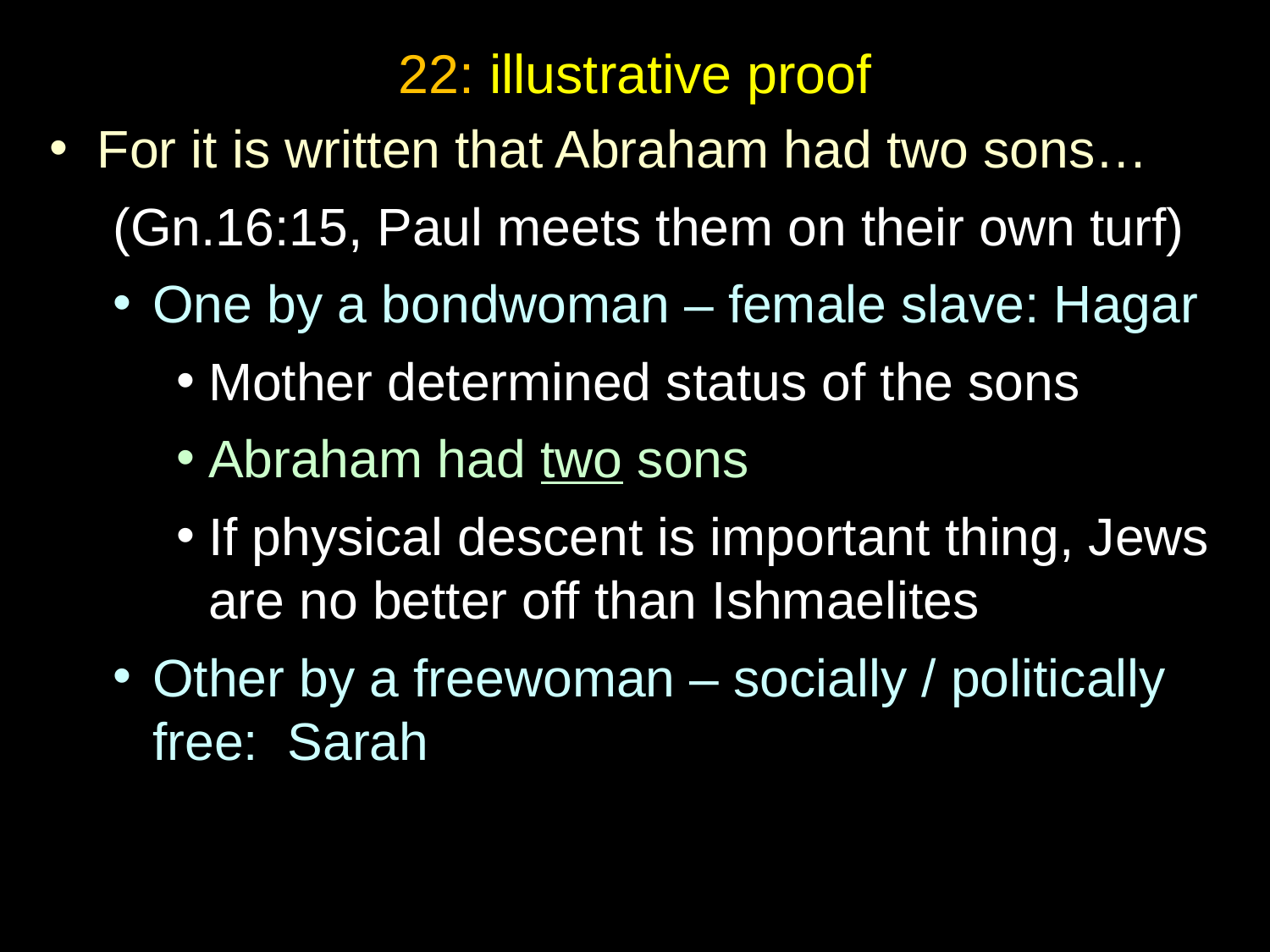

22: illustrative proof
For it is written that Abraham had two sons…
(Gn.16:15, Paul meets them on their own turf)
One by a bondwoman – female slave: Hagar
Mother determined status of the sons
Abraham had two sons
If physical descent is important thing, Jews are no better off than Ishmaelites
Other by a freewoman – socially / politically free:  Sarah